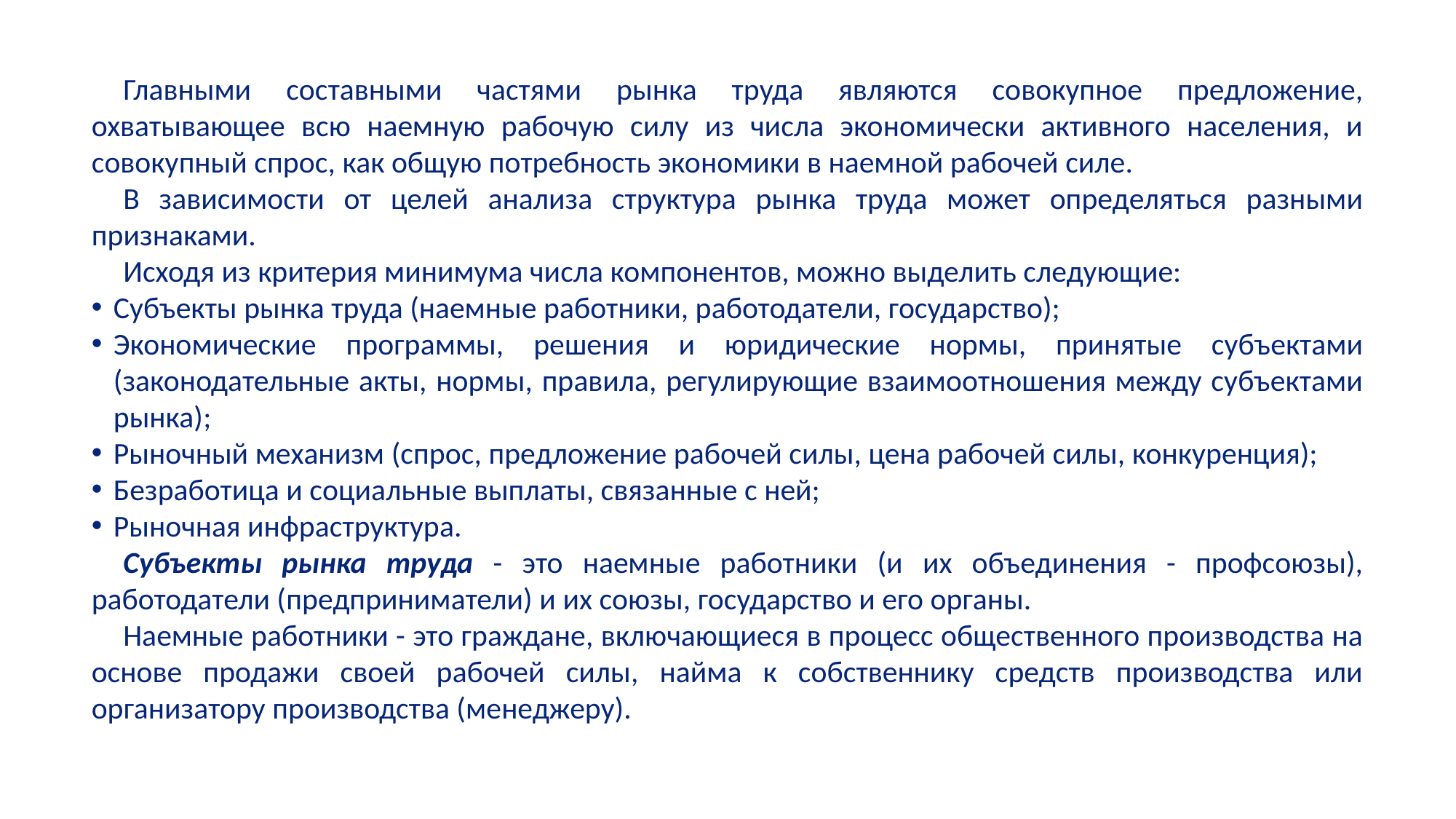

Главными составными частями рынка труда являются совокупное предложение, охватывающее всю наемную рабочую силу из числа экономически активного населения, и совокупный спрос, как общую потребность экономики в наемной рабочей силе.
В зависимости от целей анализа структура рынка труда может определяться разными признаками.
Исходя из критерия минимума числа компонентов, можно выделить следующие:
Субъекты рынка труда (наемные работники, работодатели, государство);
Экономические программы, решения и юридические нормы, принятые субъектами (законодательные акты, нормы, правила, регулирующие взаимоотношения между субъектами рынка);
Рыночный механизм (спрос, предложение рабочей силы, цена рабочей силы, конкуренция);
Безработица и социальные выплаты, связанные с ней;
Рыночная инфраструктура.
Субъекты рынка труда - это наемные работники (и их объединения - профсоюзы), работодатели (предприниматели) и их союзы, государство и его органы.
Наемные работники - это граждане, включающиеся в процесс общественного производства на основе продажи своей рабочей силы, найма к собственнику средств производства или организатору производства (менеджеру).